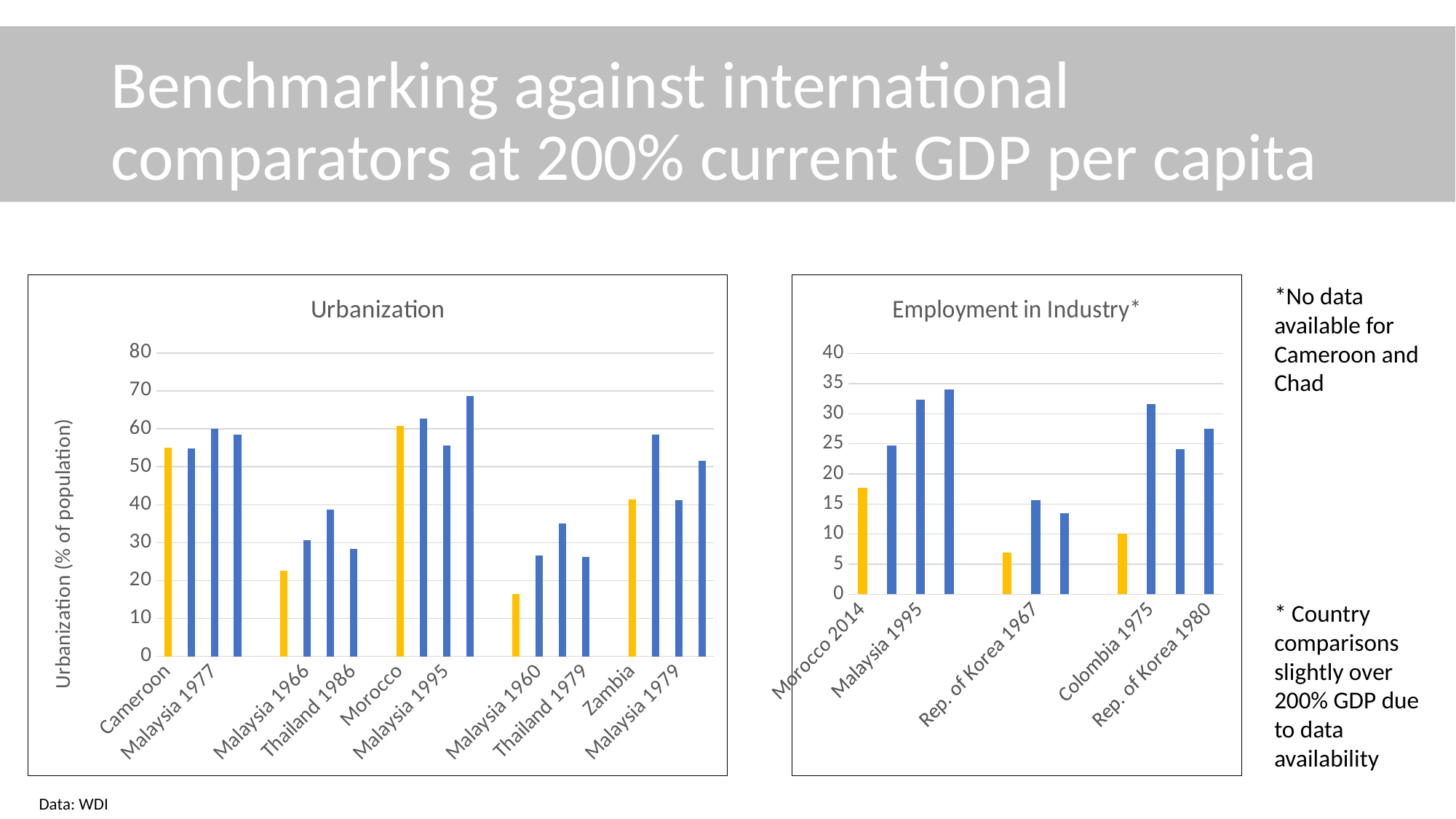

# Benchmarking against international comparators at 200% current GDP per capita

### Chart:

| Category | Urbanization |
|---|---|
| Cameroon | 54.938 |
| Colombia 1970 | 54.82 |
| Malaysia 1977 | 59.985 |
| Rep. of Korea 1975 | 58.539 |
|  | None |
| Chad | 22.618 |
| Malaysia 1966 | 30.604 |
| Rep. of Korea 1969 | 38.756 |
| Thailand 1986 | 28.361 |
|  | None |
| Morocco | 60.685 |
| Brazil 1977 | 62.689 |
| Malaysia 1995 | 55.688 |
| Rep. of Korea 1987 | 68.563 |
|  | None |
| Uganda | 16.444 |
| Malaysia 1960 | 26.598 |
| Rep. of Korea 1967 | 34.971 |
| Thailand 1979 | 26.242 |
|  | None |
| Zambia | 41.379 |
| Colombia 1975 | 58.539 |
| Malaysia 1979 | 41.158 |
| Rep. of Korea 1977 | 51.476 |

### Chart: Employment in Industry*

| Category |  |
|---|---|
| Morocco 2014 | 17.7000007629395 |
| Brazil 1981 | 24.6900005340576 |
| Malaysia 1995 | 32.3400001525879 |
| Rep. of Korea 1987 | 34.0299987792969 |
|  | None |
| Uganda 2013 | 6.98000001907349 |
| Rep. of Korea 1967 | 15.6800003051758 |
| Thailand 1979 | 13.460000038147 |
|  | None |
| Zambia 2012 | 10.0699996948242 |
| Colombia 1975 | 31.5799999237061 |
| Malaysia 1979 | 24.1100006103516 |
| Rep. of Korea 1980 | 27.5300006866455 |
*No data available for Cameroon and Chad
* Country comparisons  slightly over 200% GDP due to data availability
Data: WDI